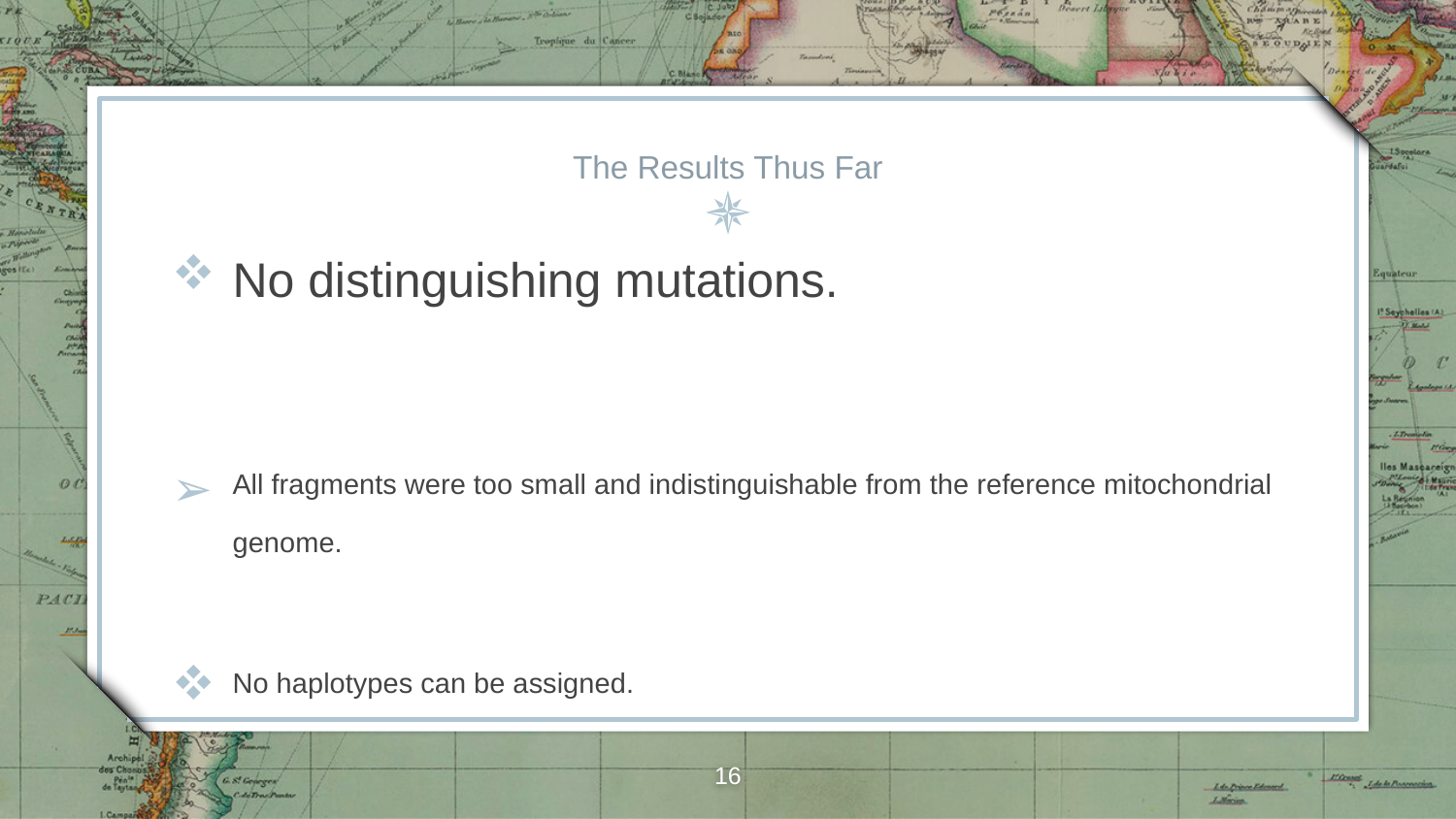

# The Results Thus Far
No distinguishing mutations.

All fragments were too small and indistinguishable from the reference mitochondrial genome.

No haplotypes can be assigned.
16